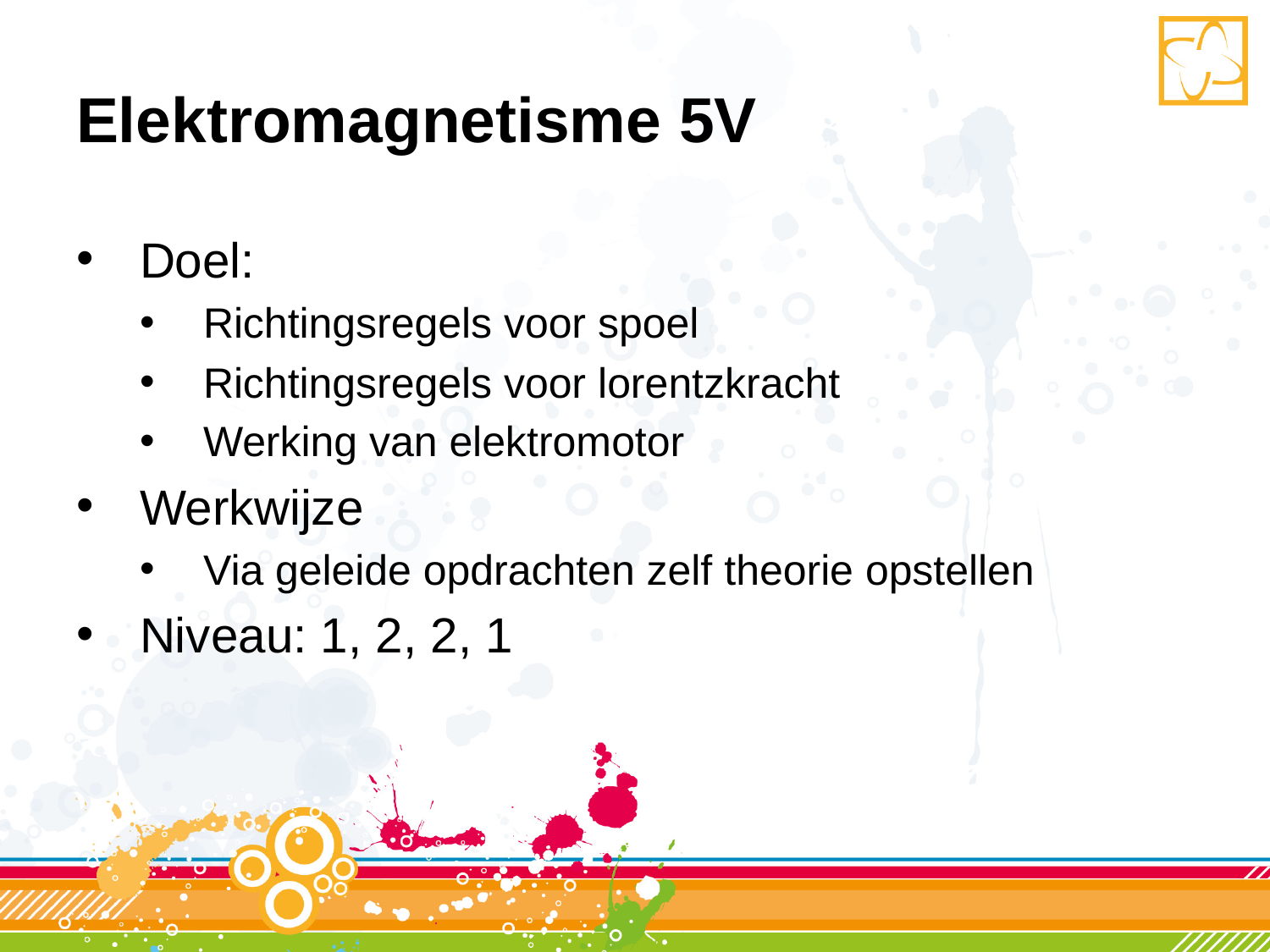

# Elektromagnetisme 5V
Doel:
Richtingsregels voor spoel
Richtingsregels voor lorentzkracht
Werking van elektromotor
Werkwijze
Via geleide opdrachten zelf theorie opstellen
Niveau: 1, 2, 2, 1